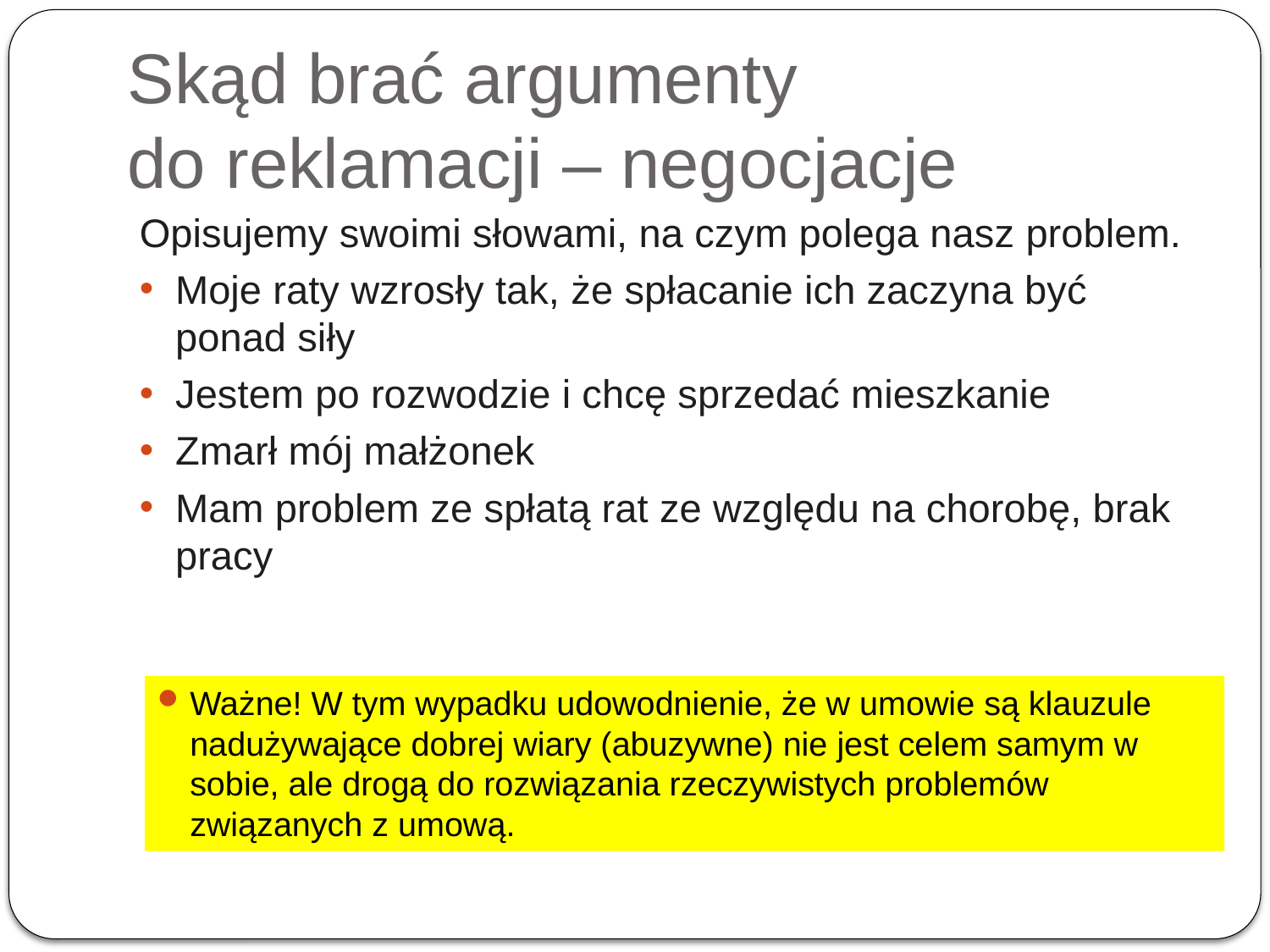

# Skąd brać argumenty do reklamacji – negocjacje
Opisujemy swoimi słowami, na czym polega nasz problem.
Moje raty wzrosły tak, że spłacanie ich zaczyna być ponad siły
Jestem po rozwodzie i chcę sprzedać mieszkanie
Zmarł mój małżonek
Mam problem ze spłatą rat ze względu na chorobę, brak pracy

Ważne! W tym wypadku udowodnienie, że w umowie są klauzule nadużywające dobrej wiary (abuzywne) nie jest celem samym w sobie, ale drogą do rozwiązania rzeczywistych problemów związanych z umową.